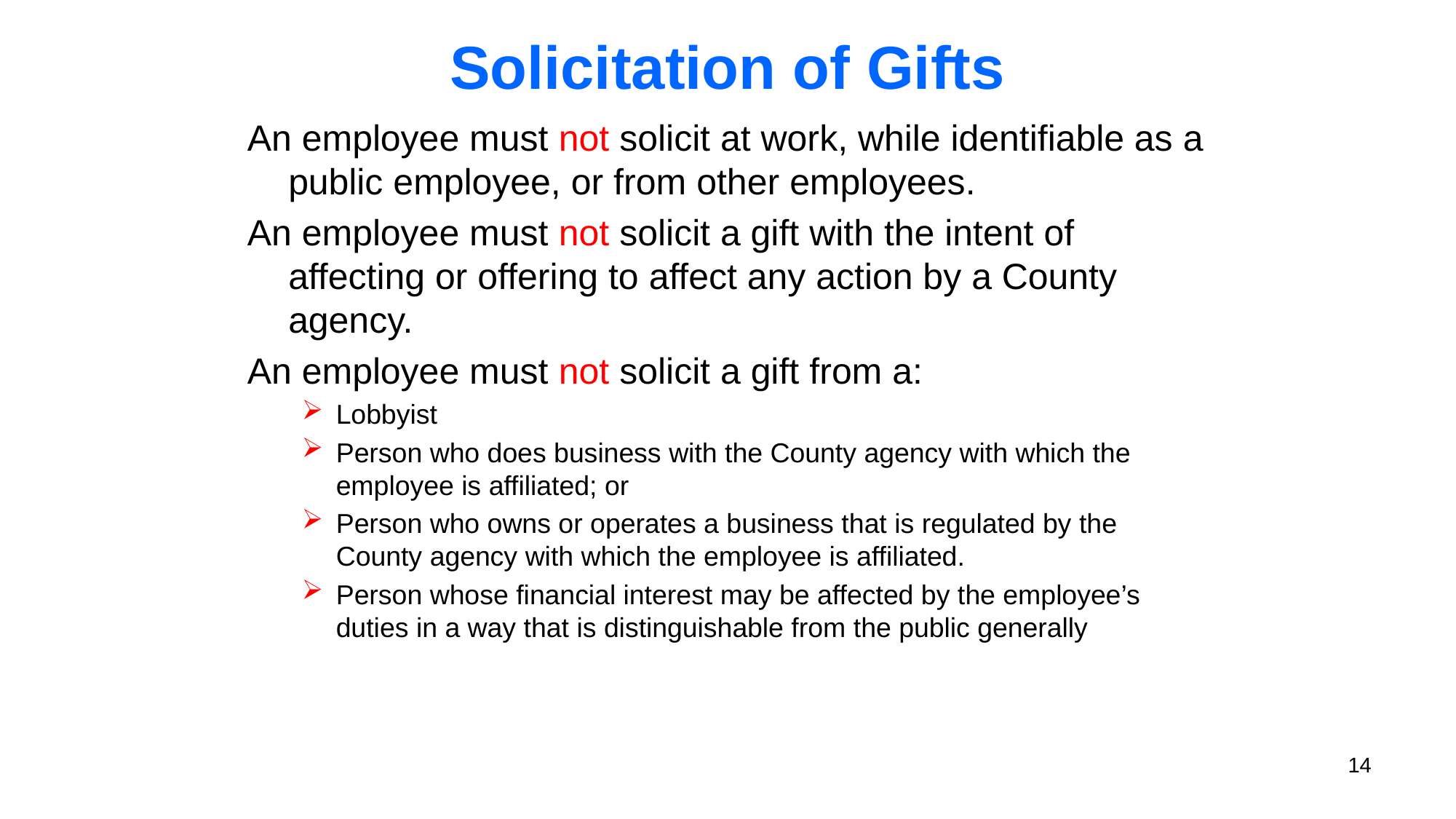

# Solicitation of Gifts
An employee must not solicit at work, while identifiable as a public employee, or from other employees.
An employee must not solicit a gift with the intent of affecting or offering to affect any action by a County agency.
An employee must not solicit a gift from a:
Lobbyist
Person who does business with the County agency with which the employee is affiliated; or
Person who owns or operates a business that is regulated by the County agency with which the employee is affiliated.
Person whose financial interest may be affected by the employee’s duties in a way that is distinguishable from the public generally

14